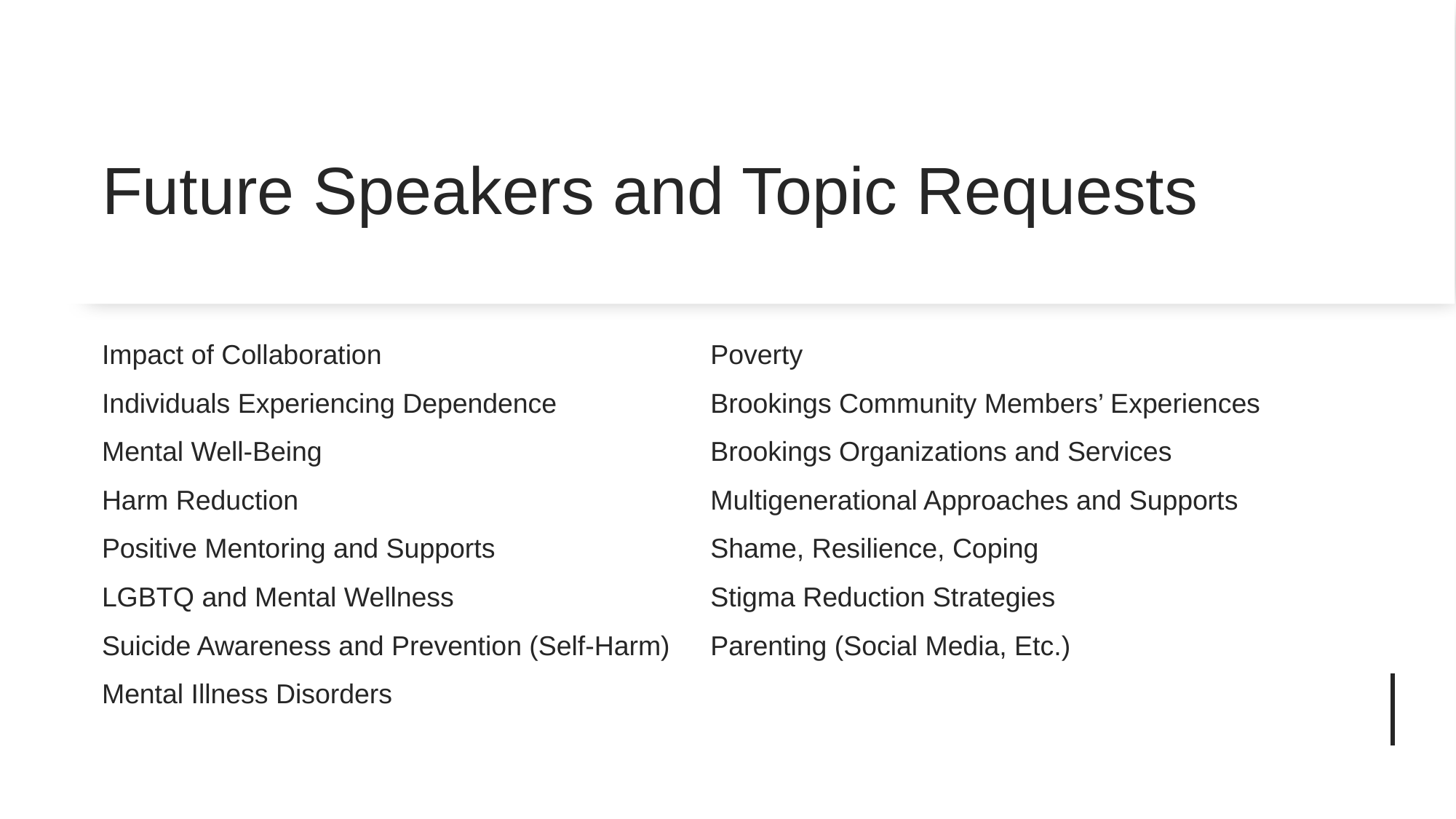

# Future Speakers and Topic Requests
Impact of Collaboration
Individuals Experiencing Dependence
Mental Well-Being
Harm Reduction
Positive Mentoring and Supports
LGBTQ and Mental Wellness
Suicide Awareness and Prevention (Self-Harm)
Mental Illness Disorders
Poverty
Brookings Community Members’ Experiences
Brookings Organizations and Services
Multigenerational Approaches and Supports
Shame, Resilience, Coping
Stigma Reduction Strategies
Parenting (Social Media, Etc.)